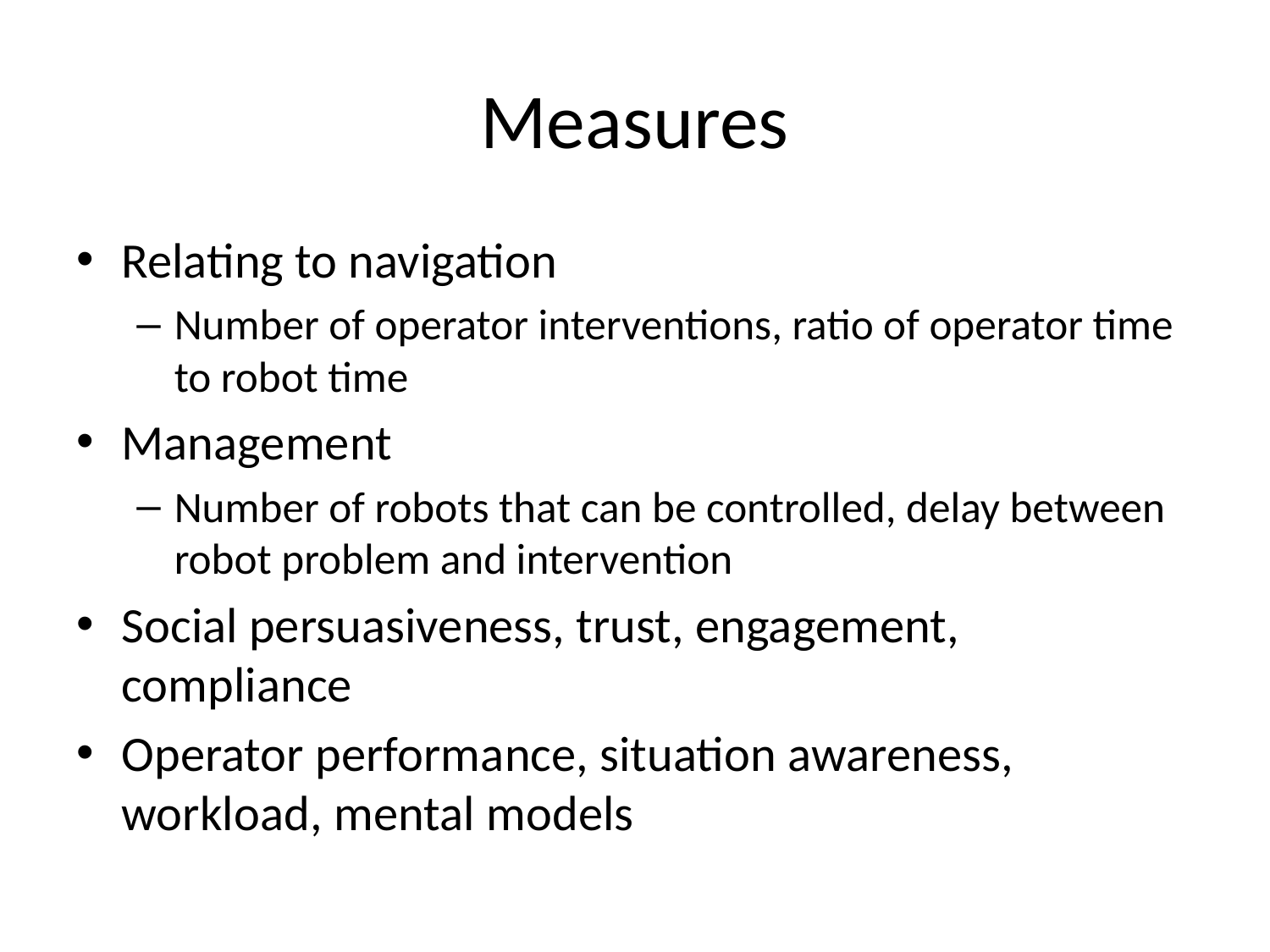

# Measures
Relating to navigation
Number of operator interventions, ratio of operator time to robot time
Management
Number of robots that can be controlled, delay between robot problem and intervention
Social persuasiveness, trust, engagement, compliance
Operator performance, situation awareness, workload, mental models